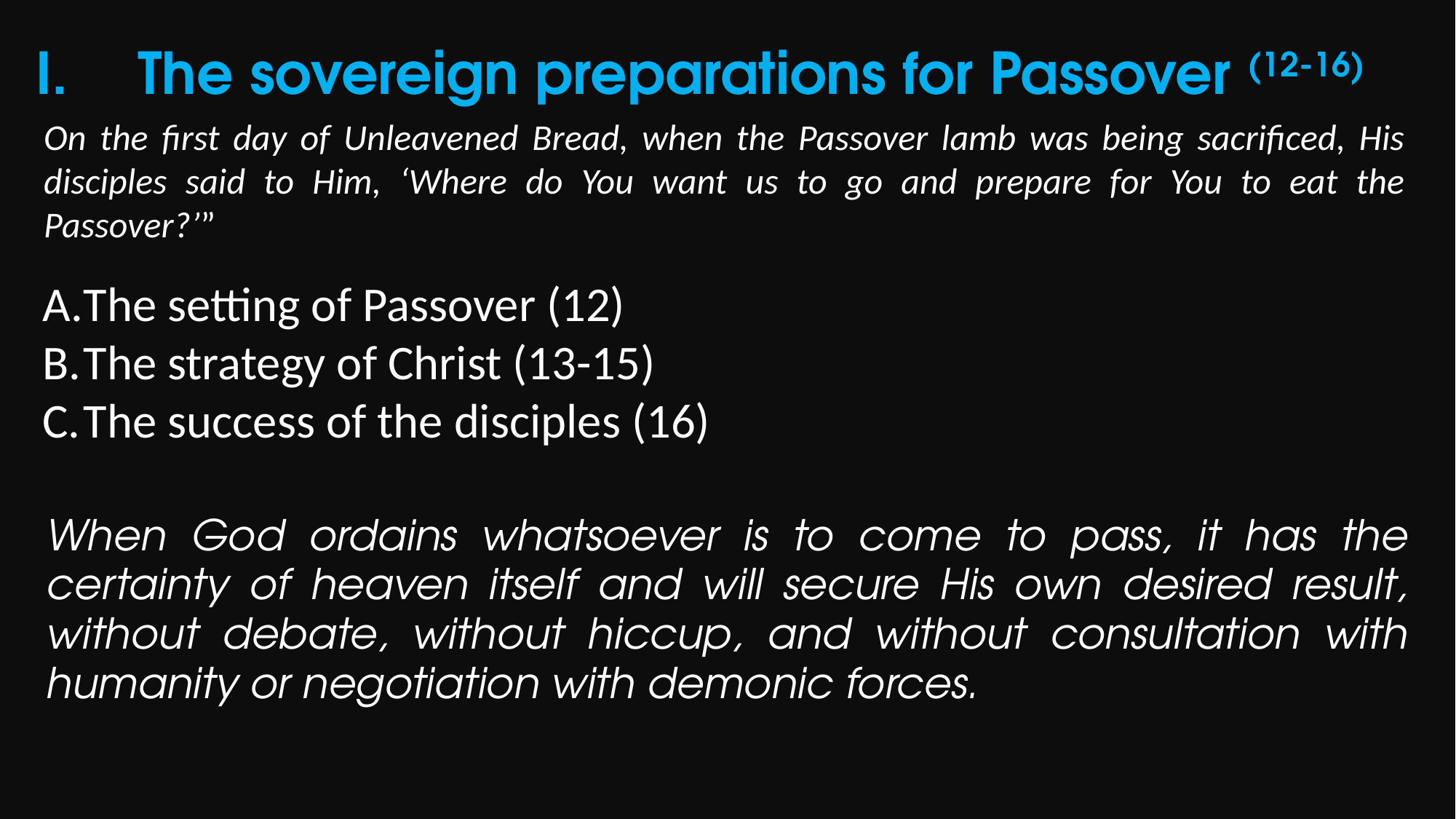

The sovereign preparations for Passover (12-16)
On the first day of Unleavened Bread, when the Passover lamb was being sacrificed, His disciples said to Him, ‘Where do You want us to go and prepare for You to eat the Passover?’”
The setting of Passover (12)
The strategy of Christ (13-15)
The success of the disciples (16)
When God ordains whatsoever is to come to pass, it has the certainty of heaven itself and will secure His own desired result, without debate, without hiccup, and without consultation with humanity or negotiation with demonic forces.